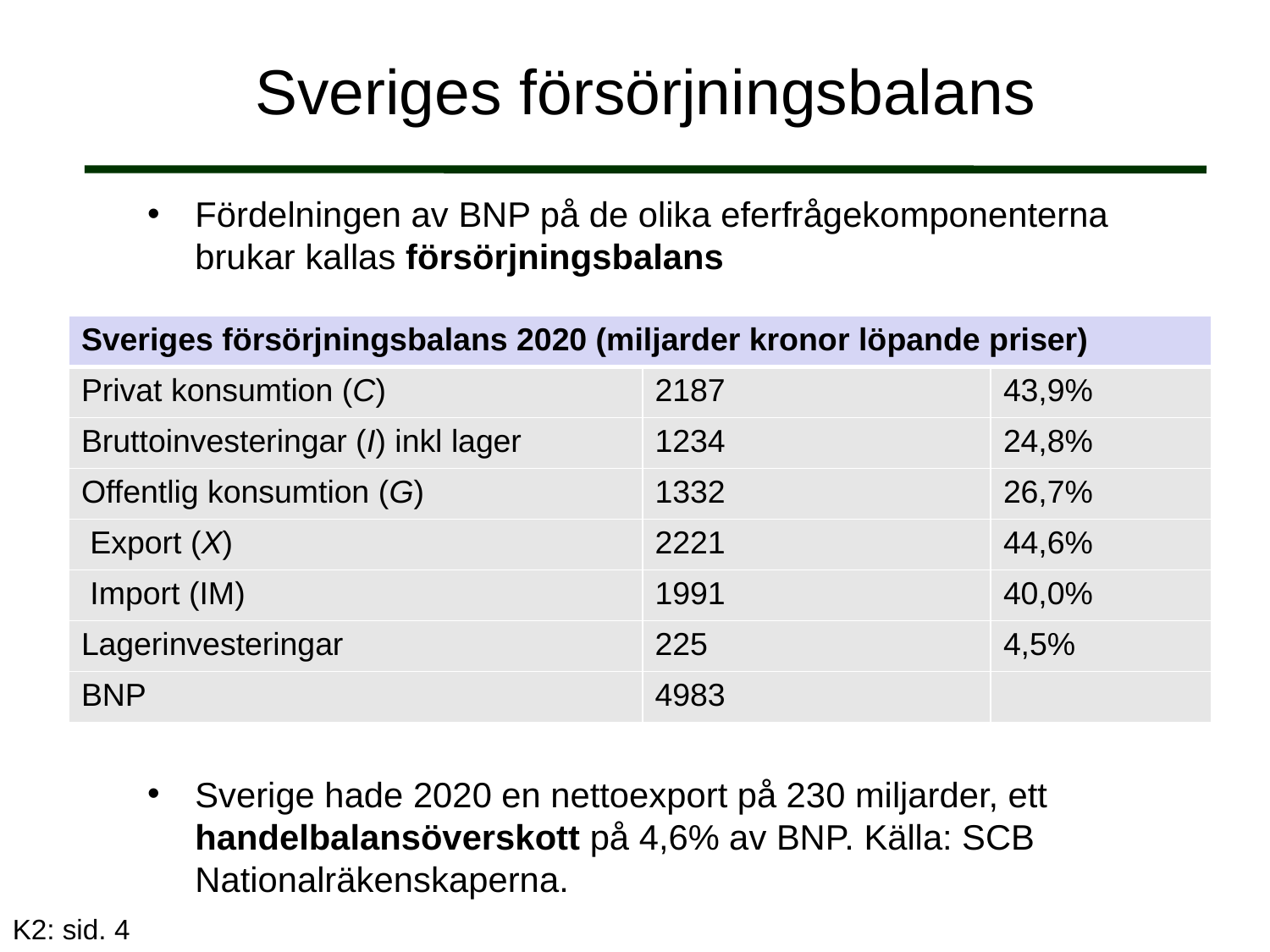

# Sveriges försörjningsbalans
Fördelningen av BNP på de olika eferfrågekomponenterna brukar kallas försörjningsbalans
| Sveriges försörjningsbalans 2020 (miljarder kronor löpande priser) |  |  |
| --- | --- | --- |
| Privat konsumtion (C) | 2187 | 43,9% |
| Bruttoinvesteringar (I) inkl lager | 1234 | 24,8% |
| Offentlig konsumtion (G) | 1332 | 26,7% |
| Export (X) | 2221 | 44,6% |
| Import (IM) | 1991 | 40,0% |
| Lagerinvesteringar | 225 | 4,5% |
| BNP | 4983 |  |
Sverige hade 2020 en nettoexport på 230 miljarder, ett handelbalansöverskott på 4,6% av BNP. Källa: SCB Nationalräkenskaperna.
K2: sid. 4